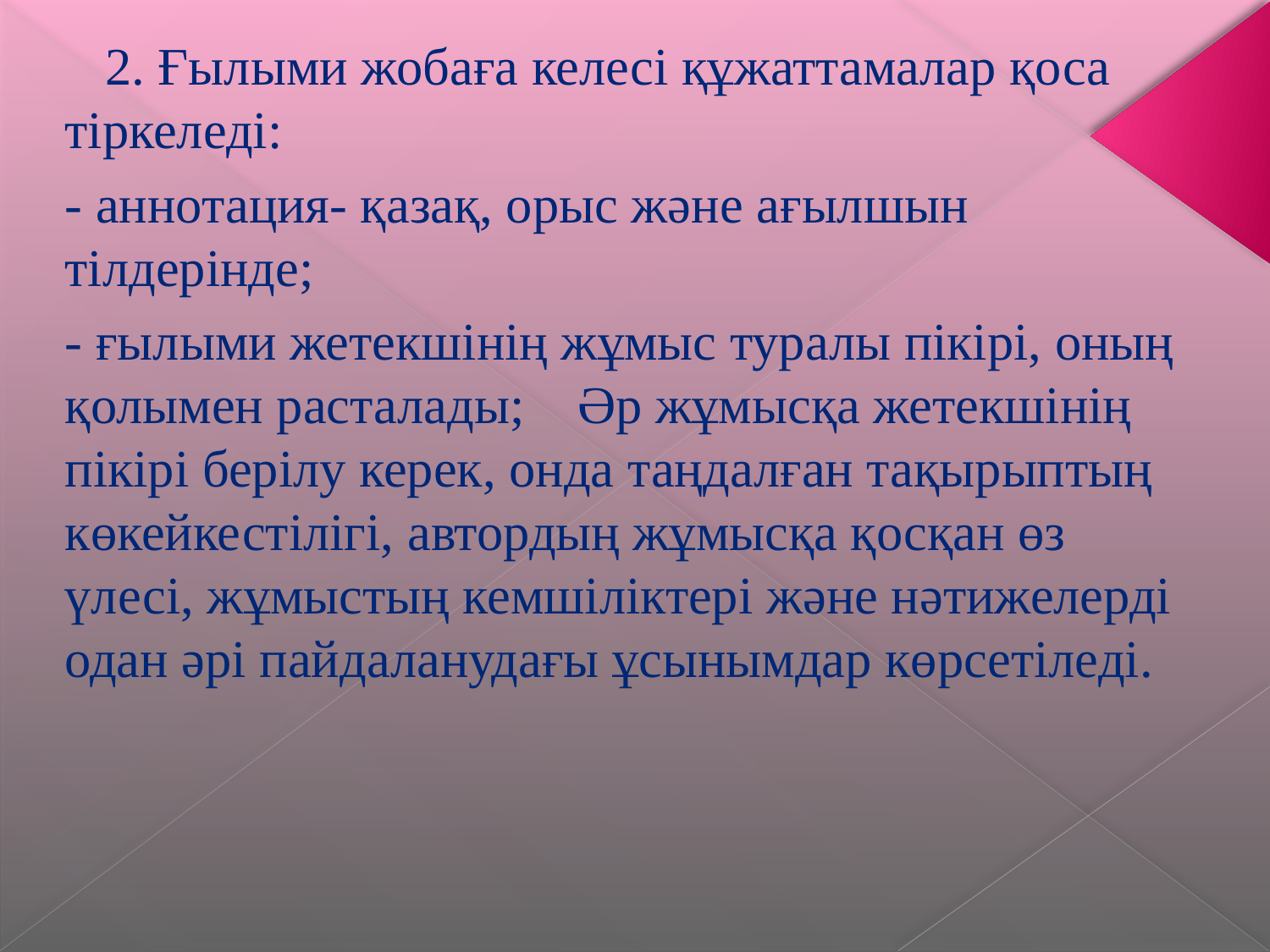

2. Ғылыми жобаға келесі құжаттамалар қоса тіркеледі:
- аннотация- қазақ, орыс және ағылшын тілдерінде;
- ғылыми жетекшінің жұмыс туралы пікірі, оның қолымен расталады;    Әр жұмысқа жетекшінің пікірі берілу керек, онда таңдалған тақырыптың көкейкестілігі, автордың жұмысқа қосқан өз үлесі, жұмыстың кемшіліктері және нәтижелерді одан әрі пайдаланудағы ұсынымдар көрсетіледі.